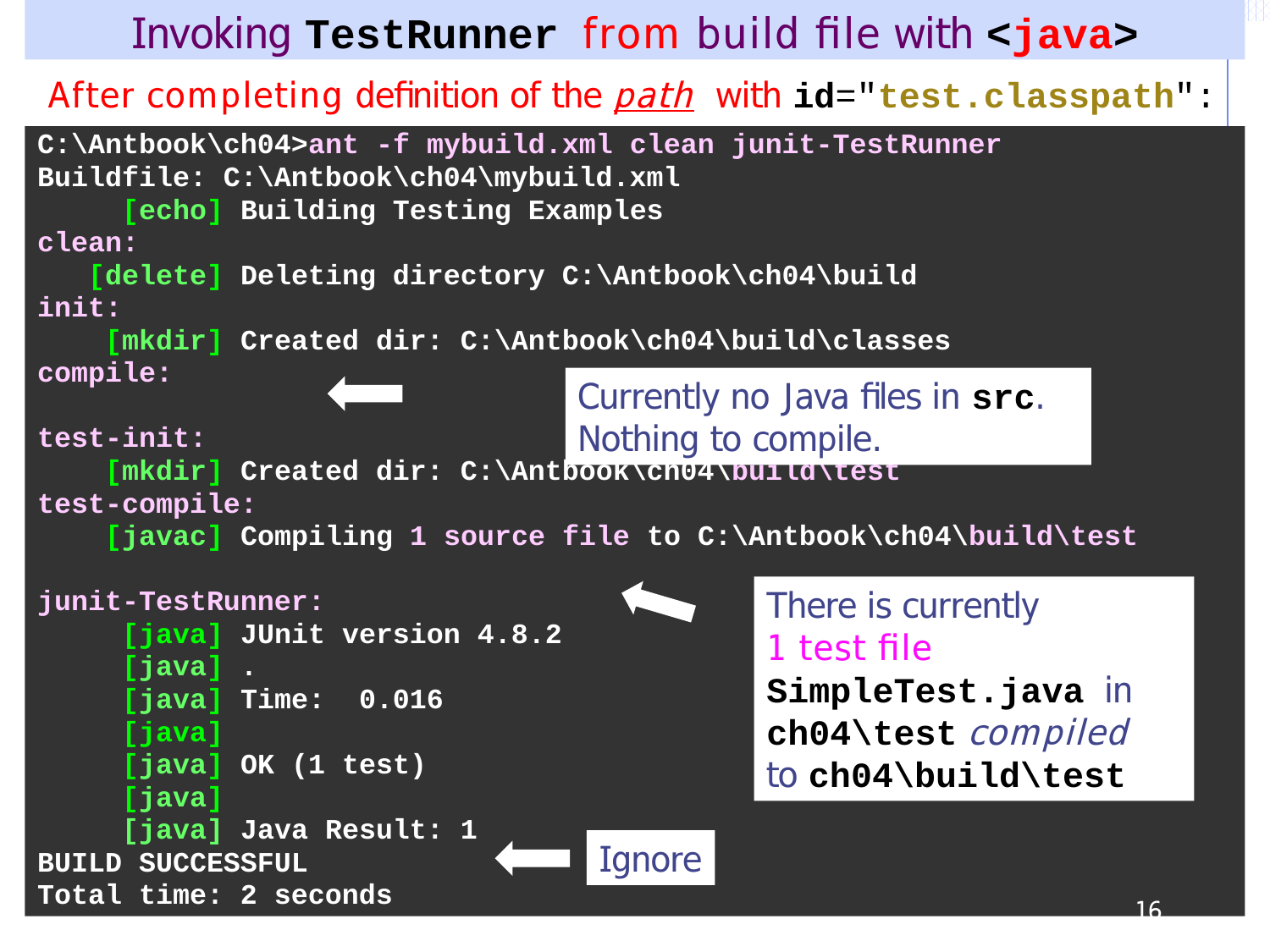

Invoking TestRunner from build file with <java>
After completing definition of the path  with id="test.classpath":
C:\Antbook\ch04>ant -f mybuild.xml clean junit-TestRunner
Buildfile: C:\Antbook\ch04\mybuild.xml
     [echo] Building Testing Examples
clean:
   [delete] Deleting directory C:\Antbook\ch04\build
init:
    [mkdir] Created dir: C:\Antbook\ch04\build\classes
compile:

test-init:
    [mkdir] Created dir: C:\Antbook\ch04\build\test
test-compile:
    [javac] Compiling 1 source file to C:\Antbook\ch04\build\test

junit-TestRunner:
     [java] JUnit version 4.8.2
     [java] .
     [java] Time:  0.016
     [java]
     [java] OK (1 test)
     [java]
     [java] Java Result: 1
BUILD SUCCESSFUL
Total time: 2 seconds
Currently no Java files in src. Nothing to compile.

There is currently
1 test file SimpleTest.java in ch04\test compiled  to ch04\build\test

Ignore

16